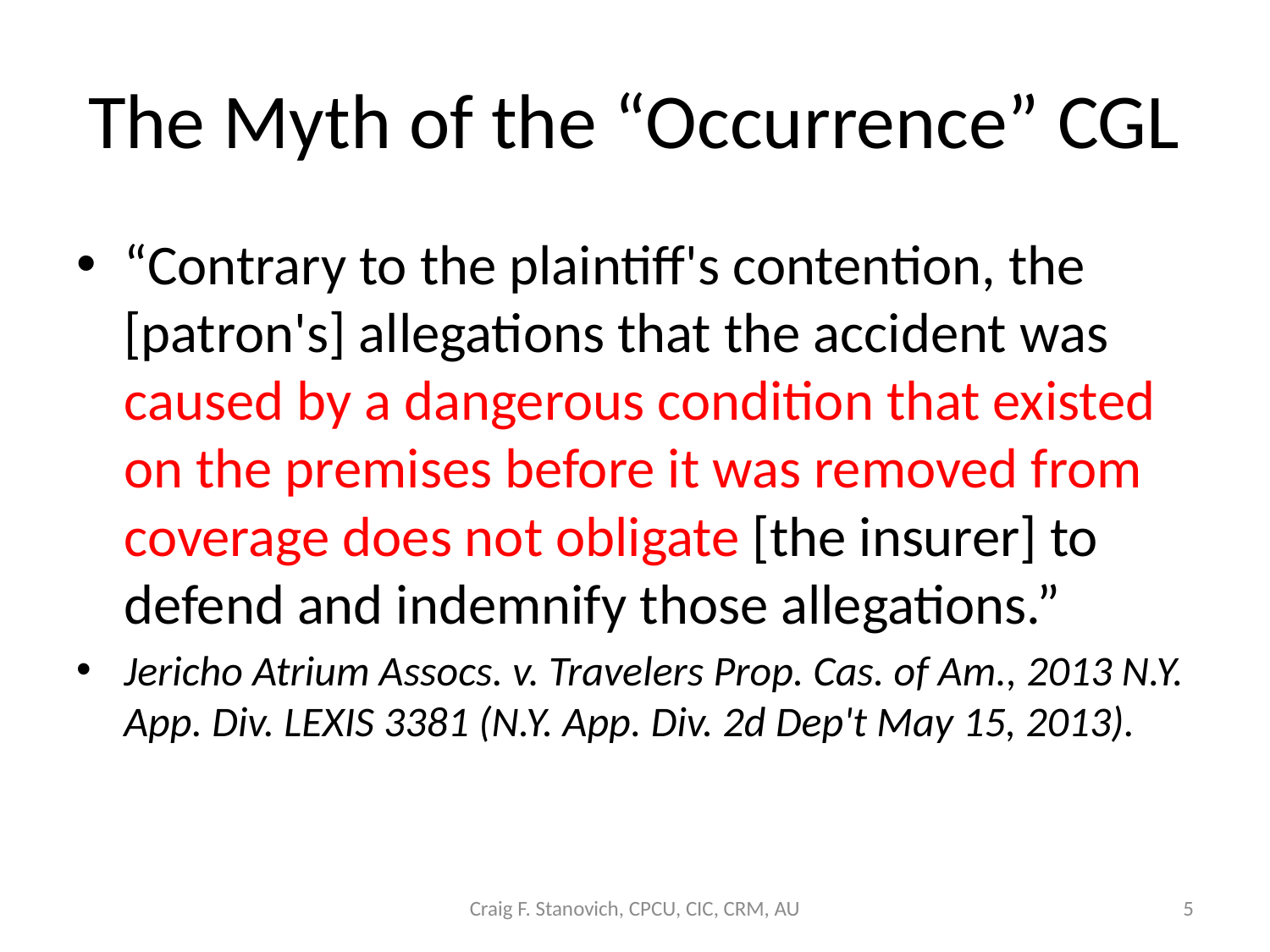

# The Myth of the “Occurrence” CGL
“Contrary to the plaintiff's contention, the [patron's] allegations that the accident was caused by a dangerous condition that existed on the premises before it was removed from coverage does not obligate [the insurer] to defend and indemnify those allegations.”
Jericho Atrium Assocs. v. Travelers Prop. Cas. of Am., 2013 N.Y. App. Div. LEXIS 3381 (N.Y. App. Div. 2d Dep't May 15, 2013).
Craig F. Stanovich, CPCU, CIC, CRM, AU
5